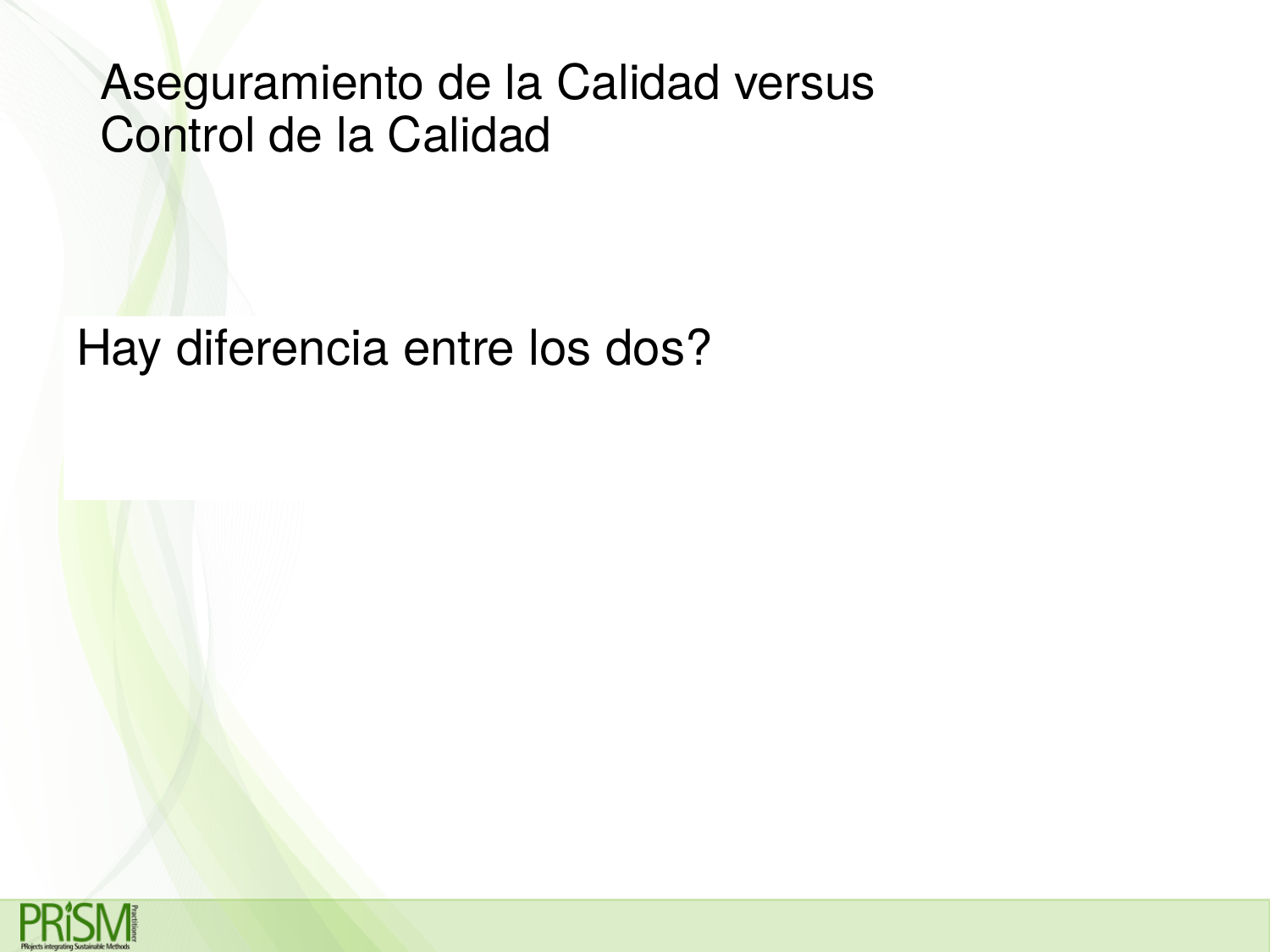

# Aseguramiento de la Calidad versus Control de la Calidad
Hay diferencia entre los dos?